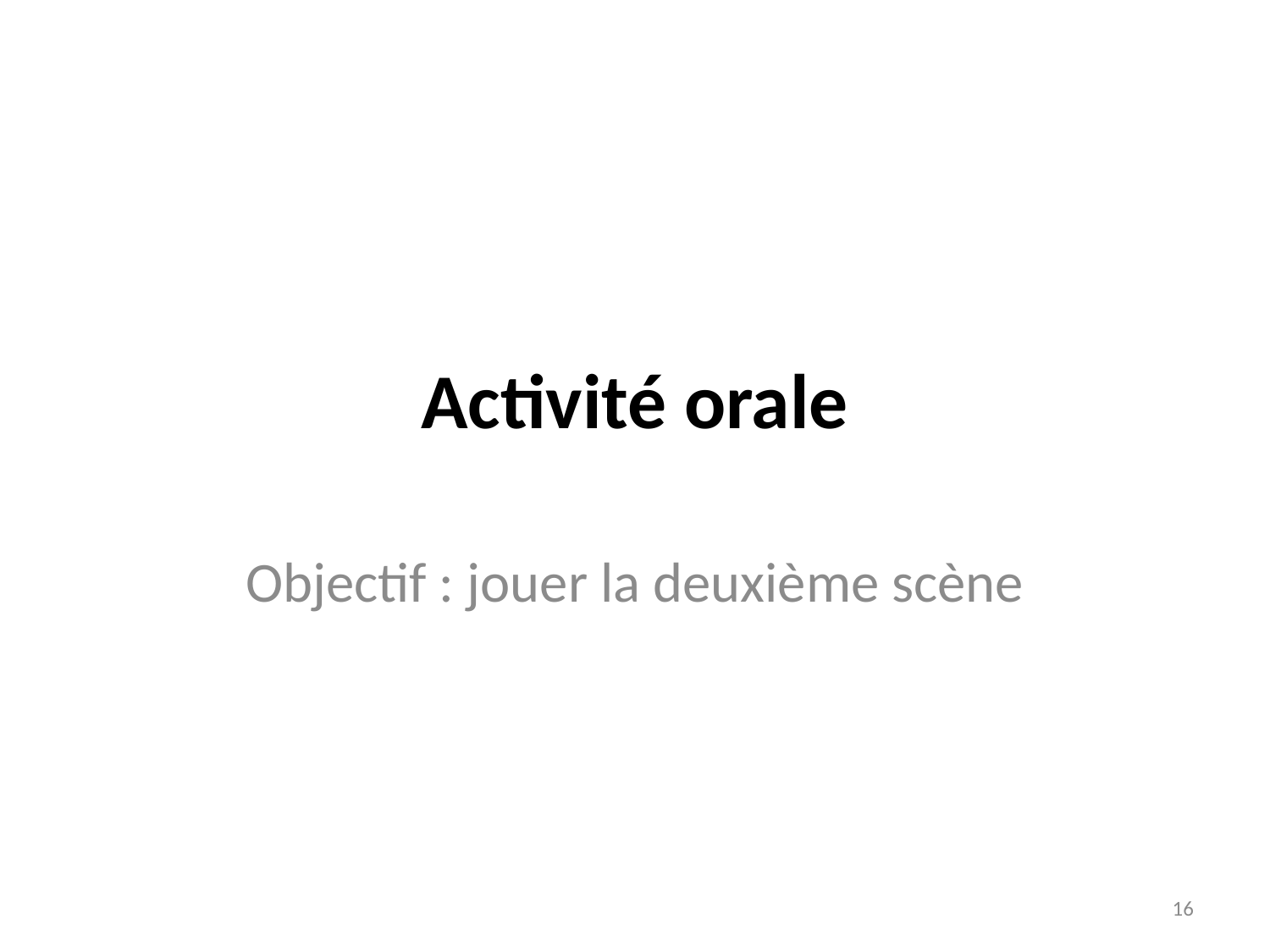

# Activité orale
Objectif : jouer la deuxième scène
16